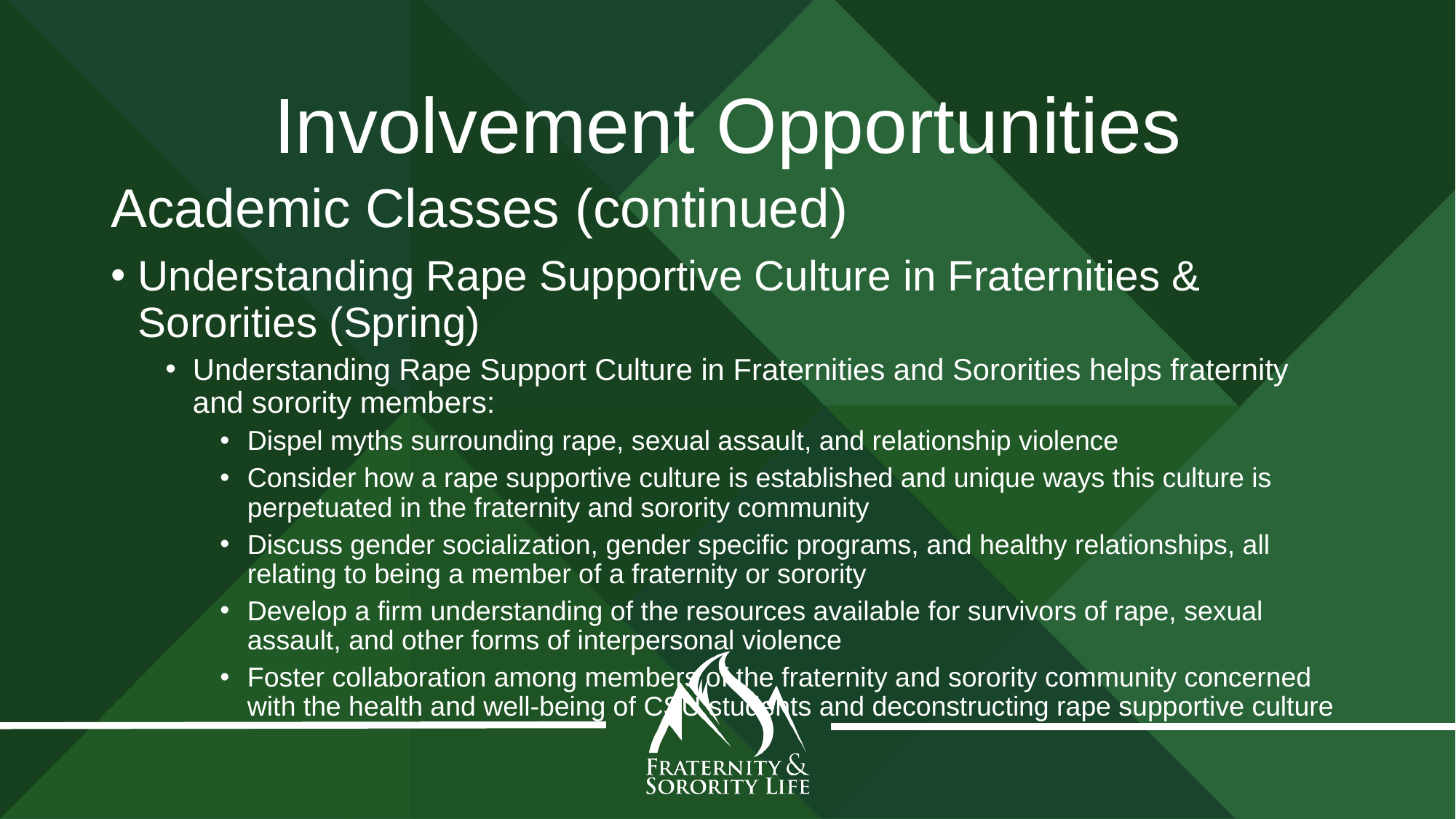

Involvement Opportunities
Academic Classes (continued)
Understanding Rape Supportive Culture in Fraternities & Sororities (Spring)
Understanding Rape Support Culture in Fraternities and Sororities helps fraternity and sorority members:
Dispel myths surrounding rape, sexual assault, and relationship violence
Consider how a rape supportive culture is established and unique ways this culture is perpetuated in the fraternity and sorority community
Discuss gender socialization, gender specific programs, and healthy relationships, all relating to being a member of a fraternity or sorority
Develop a firm understanding of the resources available for survivors of rape, sexual assault, and other forms of interpersonal violence
Foster collaboration among members of the fraternity and sorority community concerned with the health and well-being of CSU students and deconstructing rape supportive culture